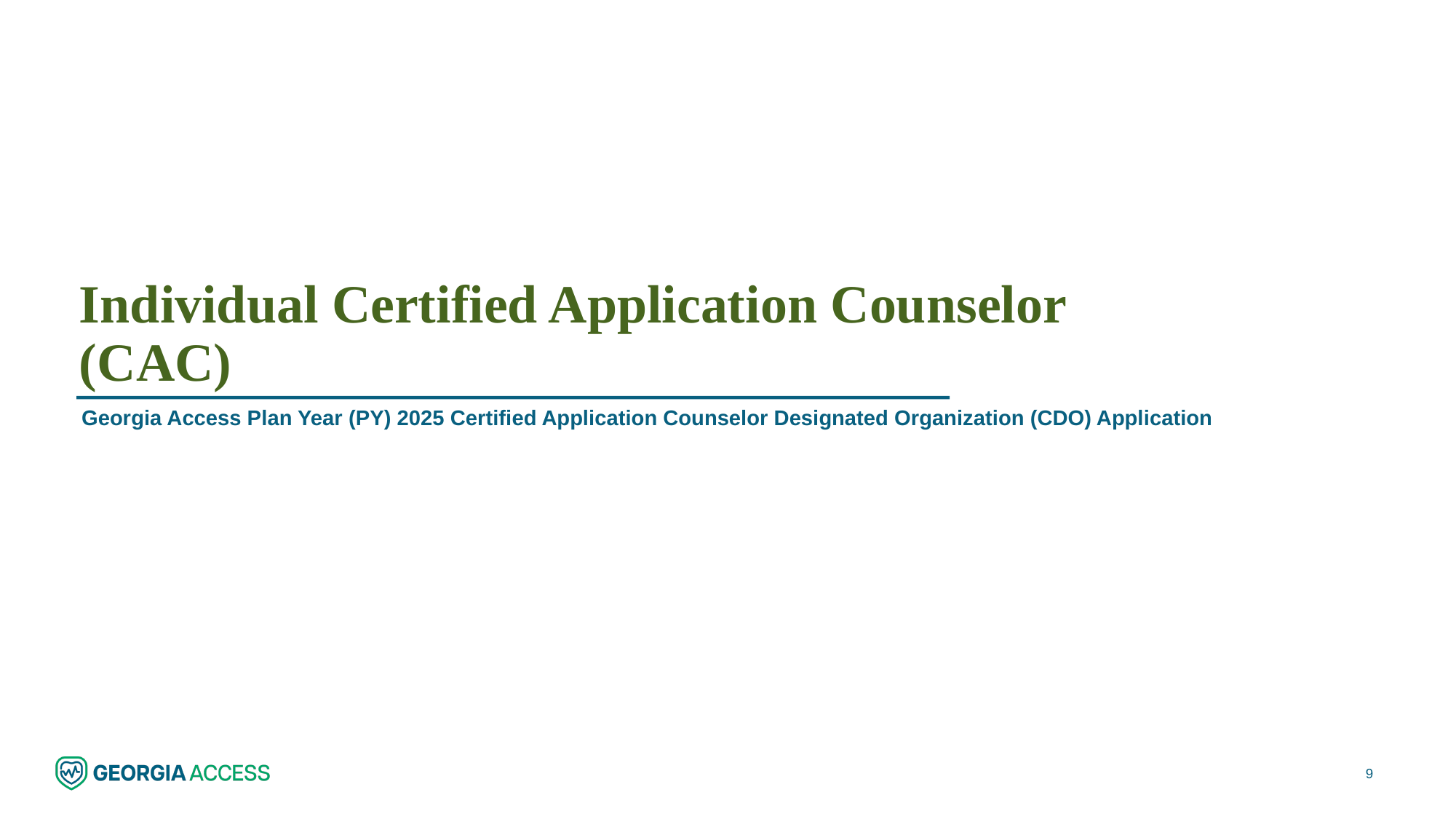

Georgia Access Plan Year (PY) 2025 Certified Application Counselor Designated Organization (CDO) Application
Individual Certified Application Counselor (CAC)
9